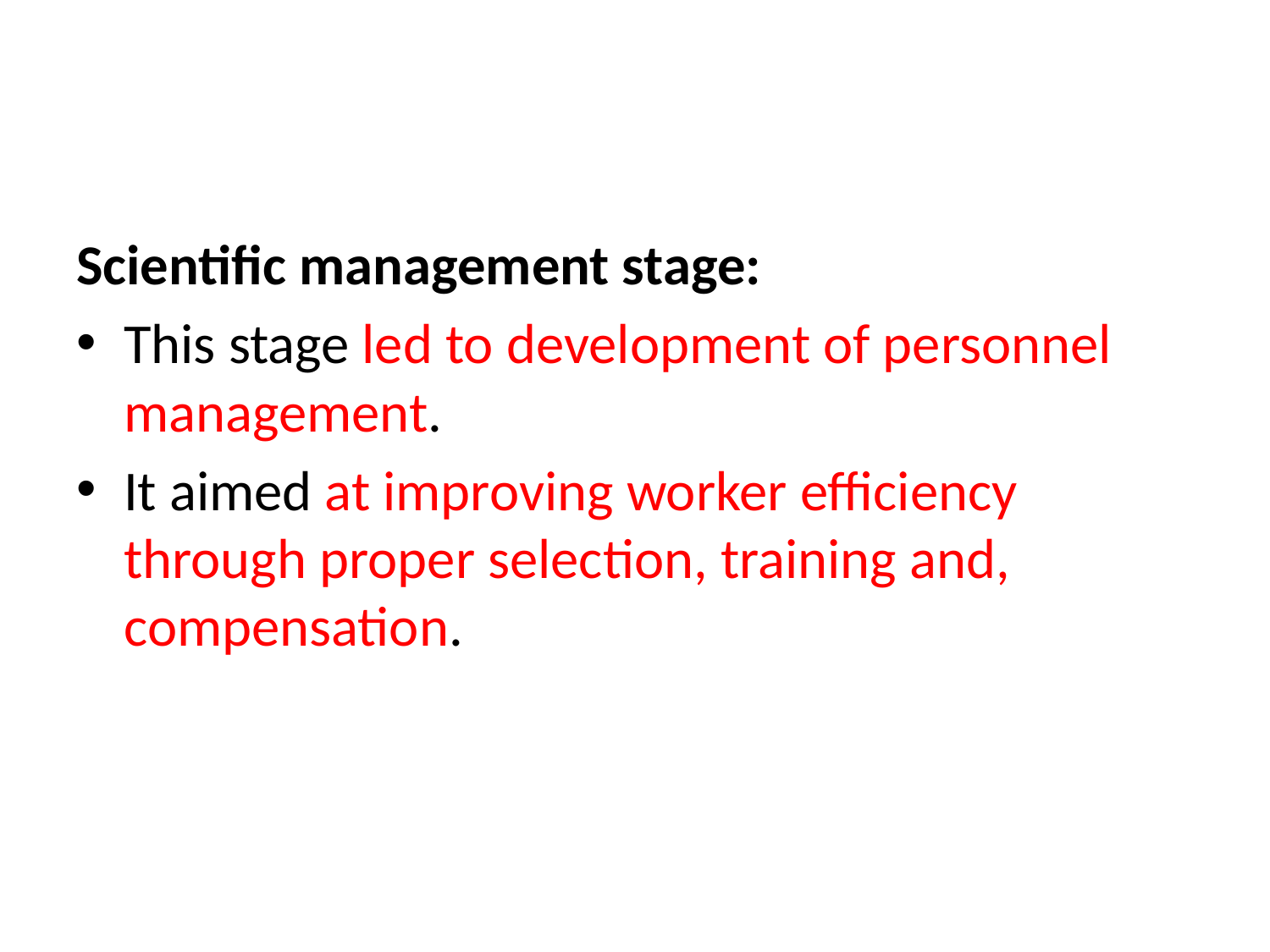

#
Scientific management stage:
This stage led to development of personnel management.
It aimed at improving worker efficiency through proper selection, training and, compensation.